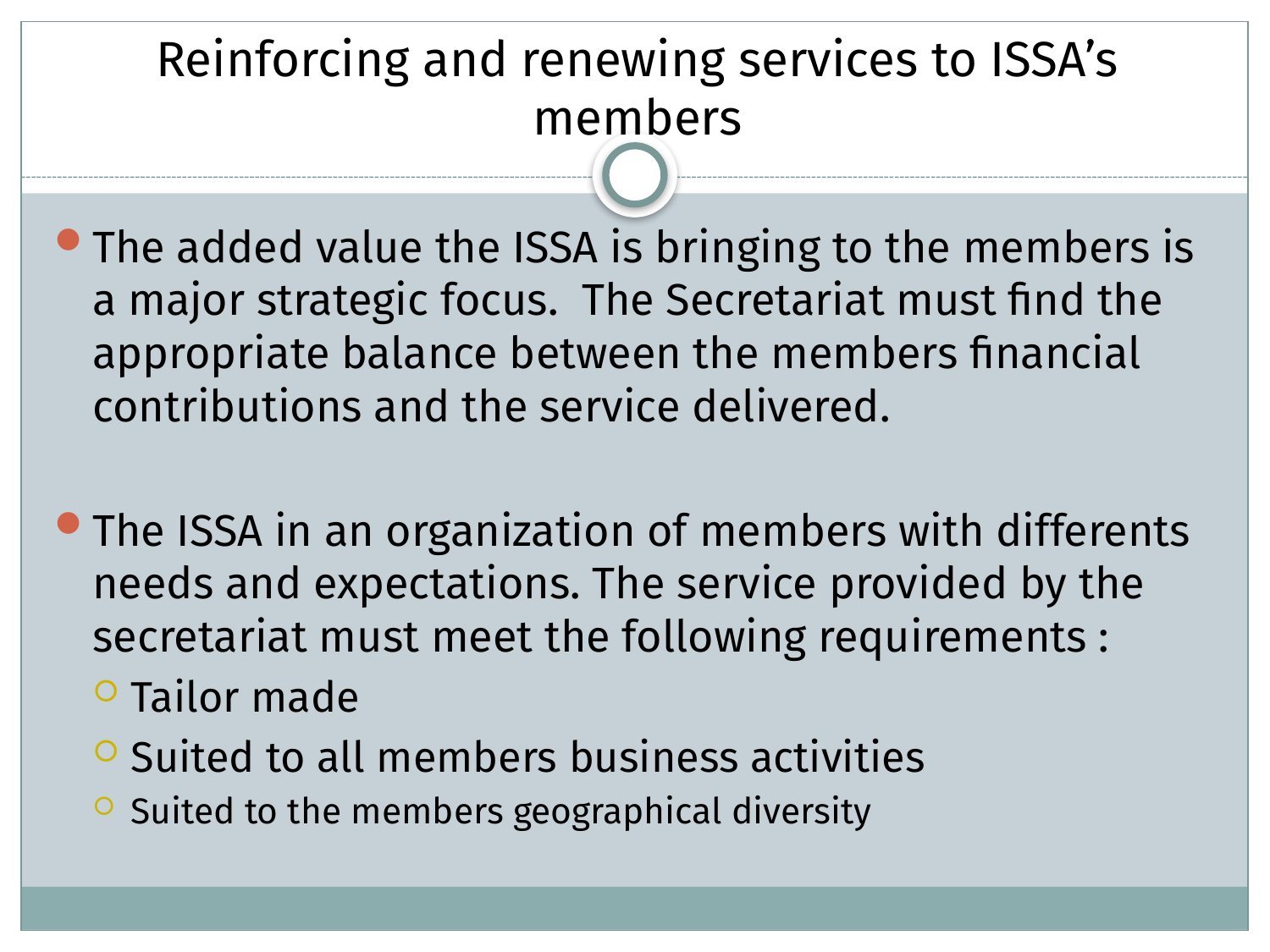

# Reinforcing and renewing services to ISSA’s members
The added value the ISSA is bringing to the members is a major strategic focus.  The Secretariat must find the appropriate balance between the members financial contributions and the service delivered.

The ISSA in an organization of members with differents needs and expectations. The service provided by the secretariat must meet the following requirements :
Tailor made
Suited to all members business activities
Suited to the members geographical diversity